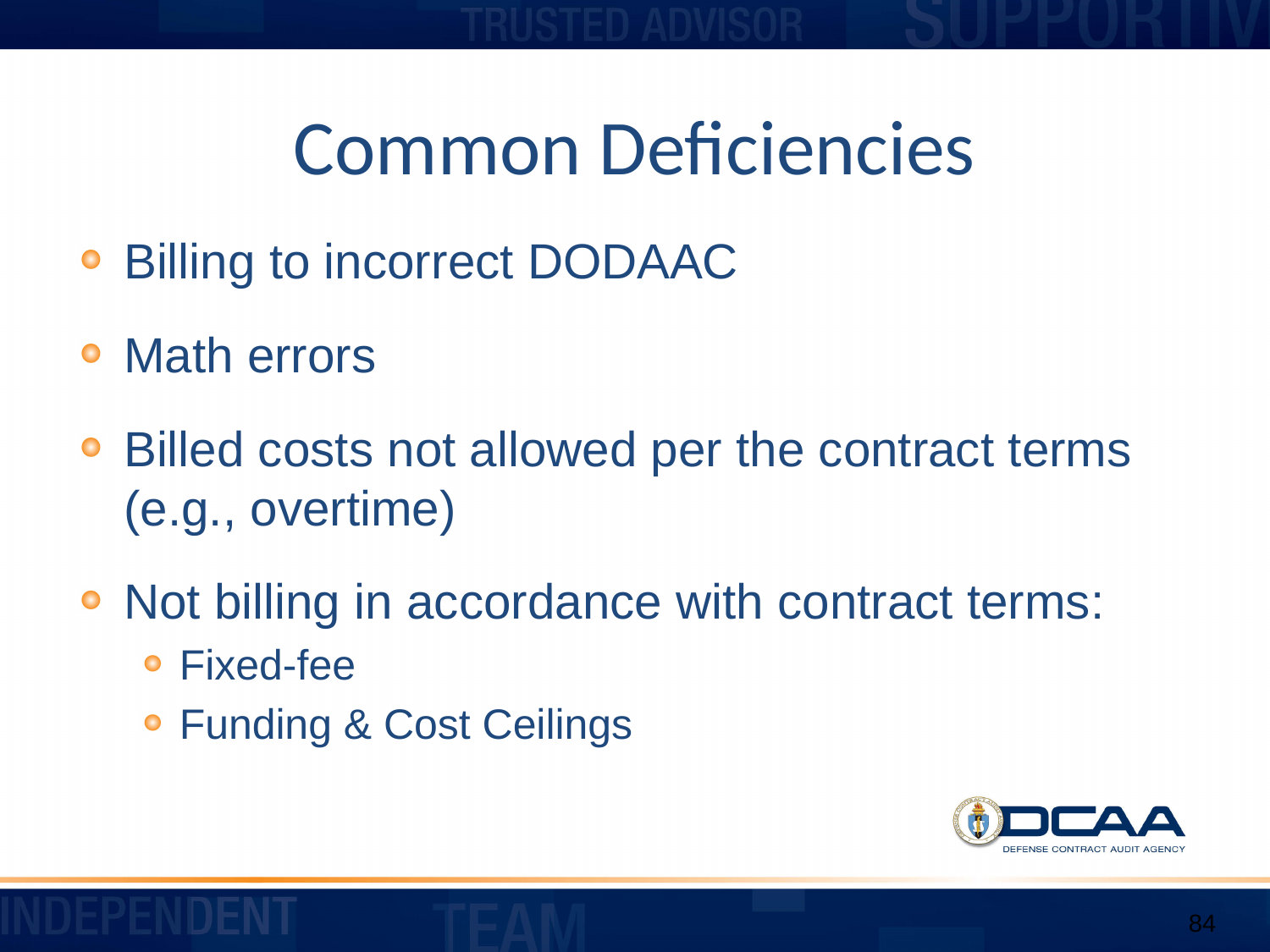

# Common Deficiencies
Billing to incorrect DODAAC

Math errors

Billed costs not allowed per the contract terms (e.g., overtime)

Not billing in accordance with contract terms:
Fixed-fee
Funding & Cost Ceilings

84